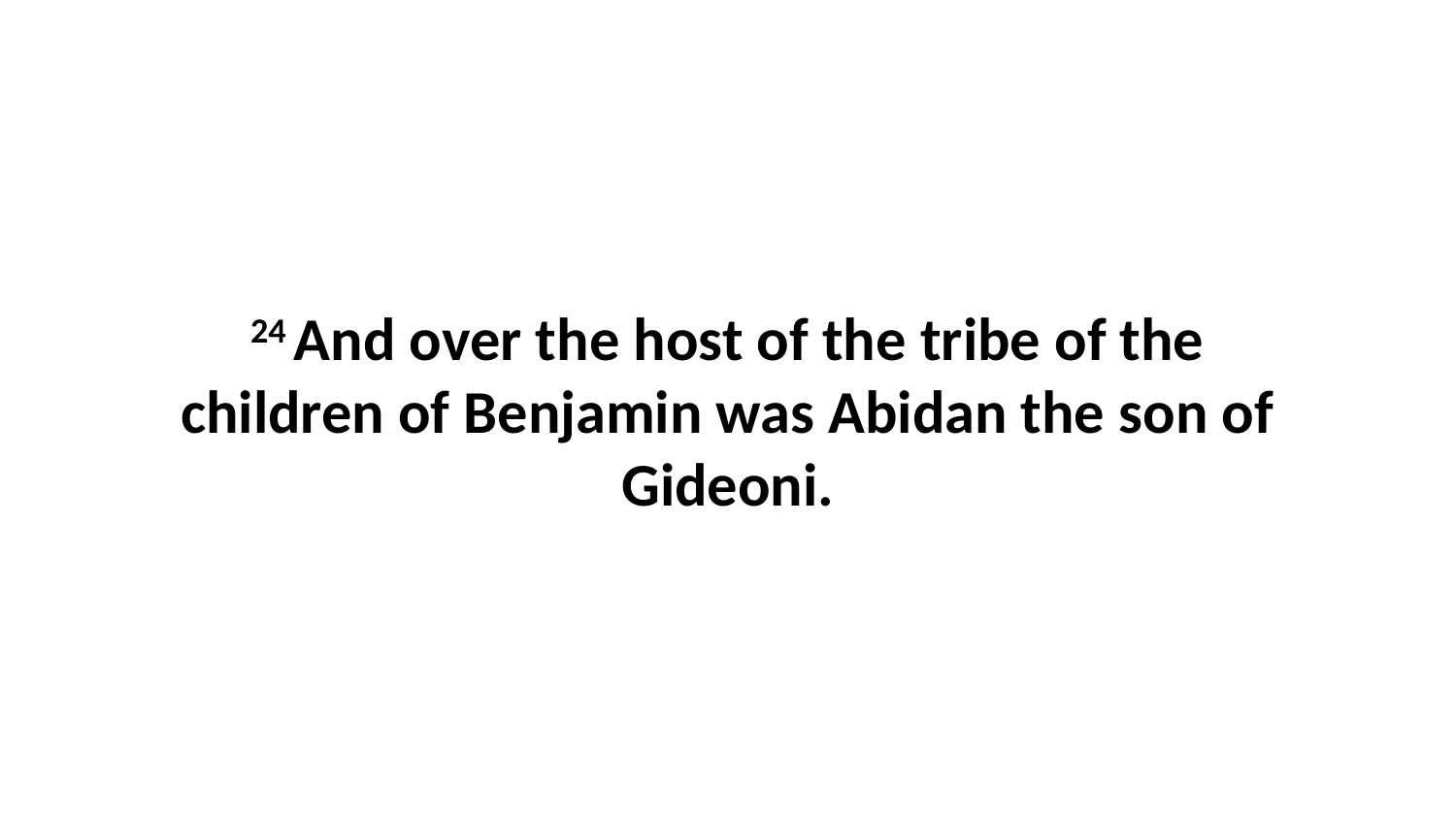

24 And over the host of the tribe of the children of Benjamin was Abidan the son of Gideoni.